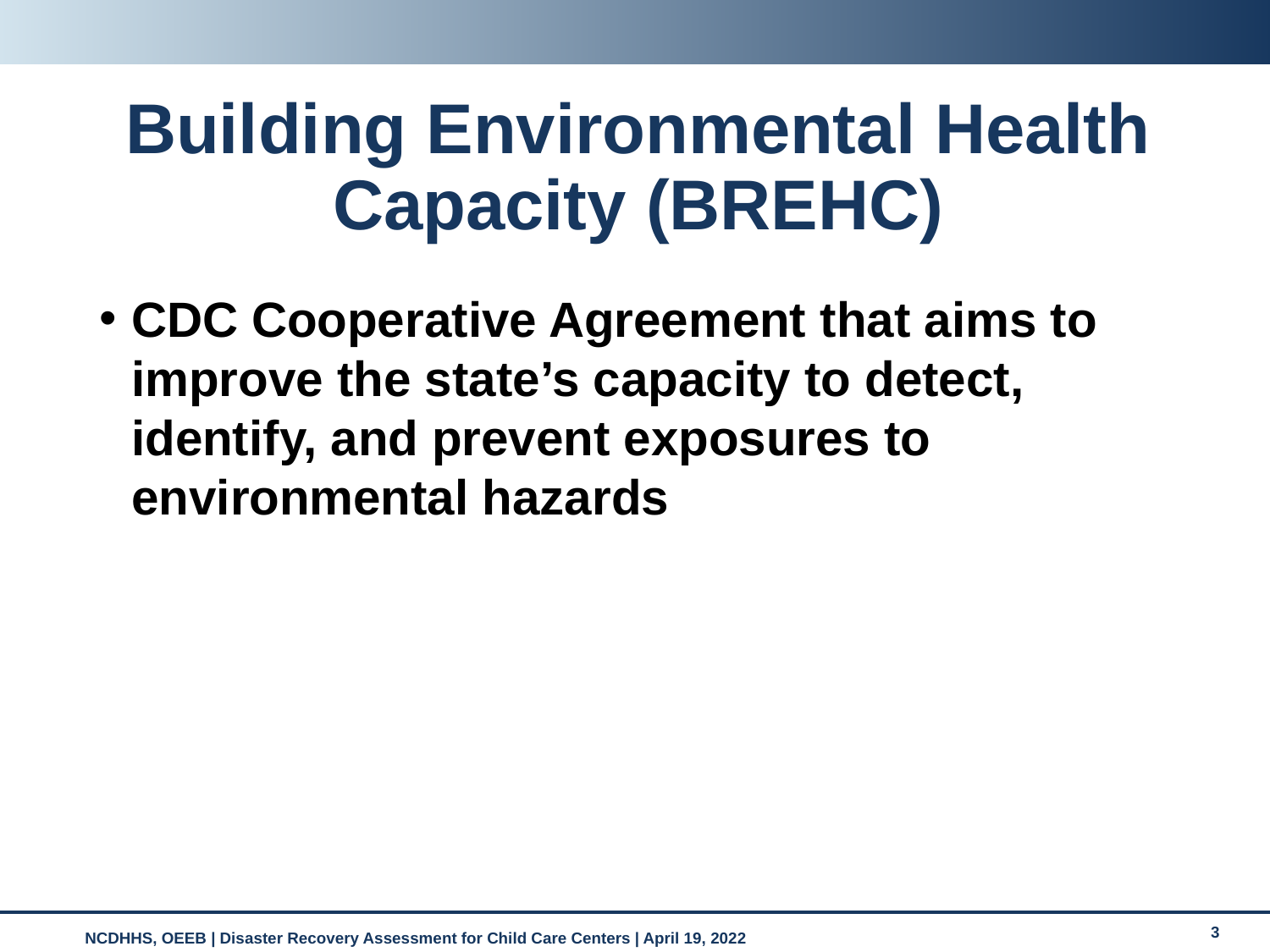

# Building Environmental Health Capacity (BREHC)

CDC Cooperative Agreement that aims to improve the state’s capacity to detect, identify, and prevent exposures to environmental hazards